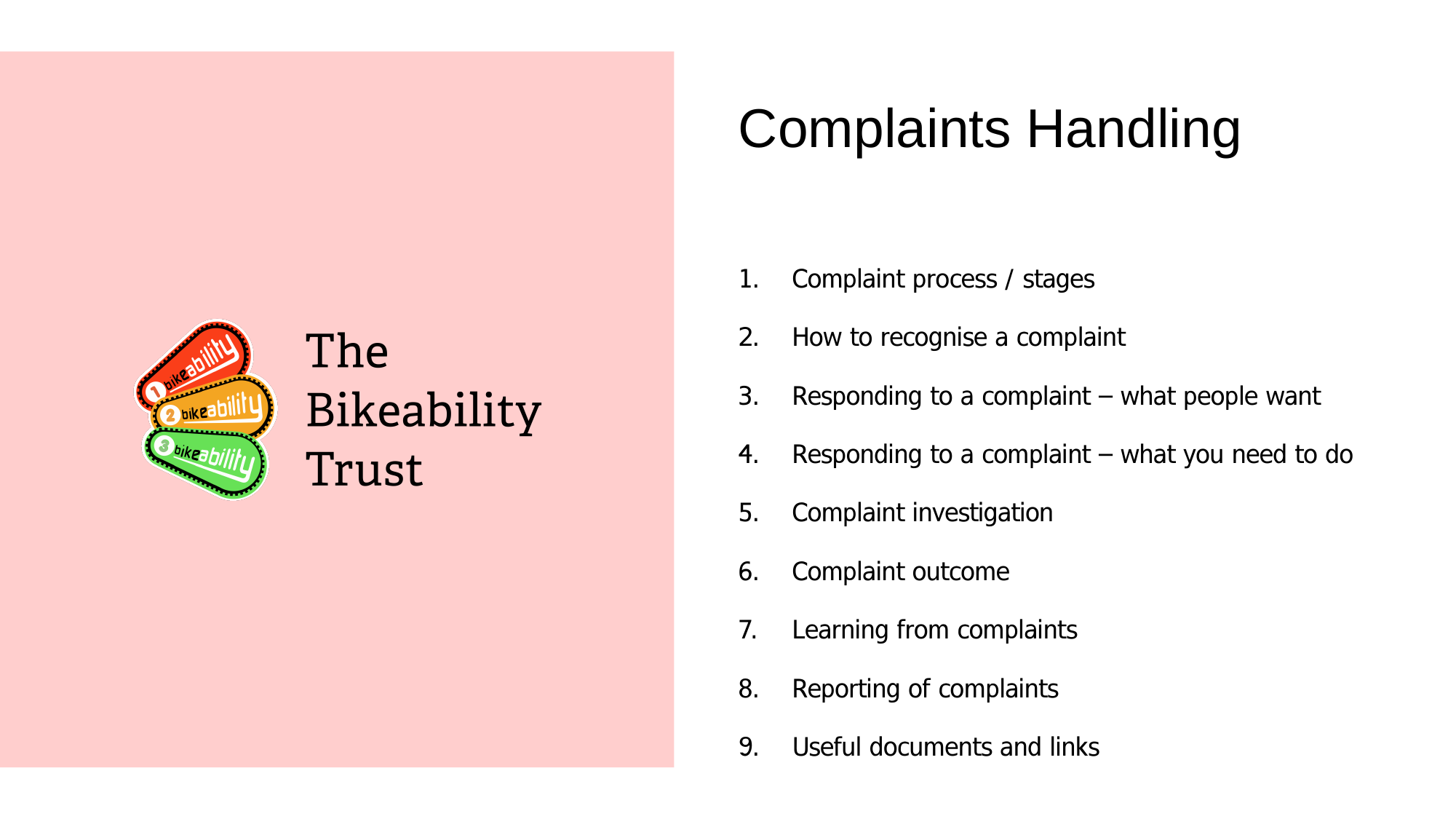

# Complaints Handling
Complaint process / stages
How to recognise a complaint
Responding to a complaint – what people want
Responding to a complaint – what you need to do
Complaint investigation
Complaint outcome
Learning from complaints
Reporting of complaints
Useful documents and links